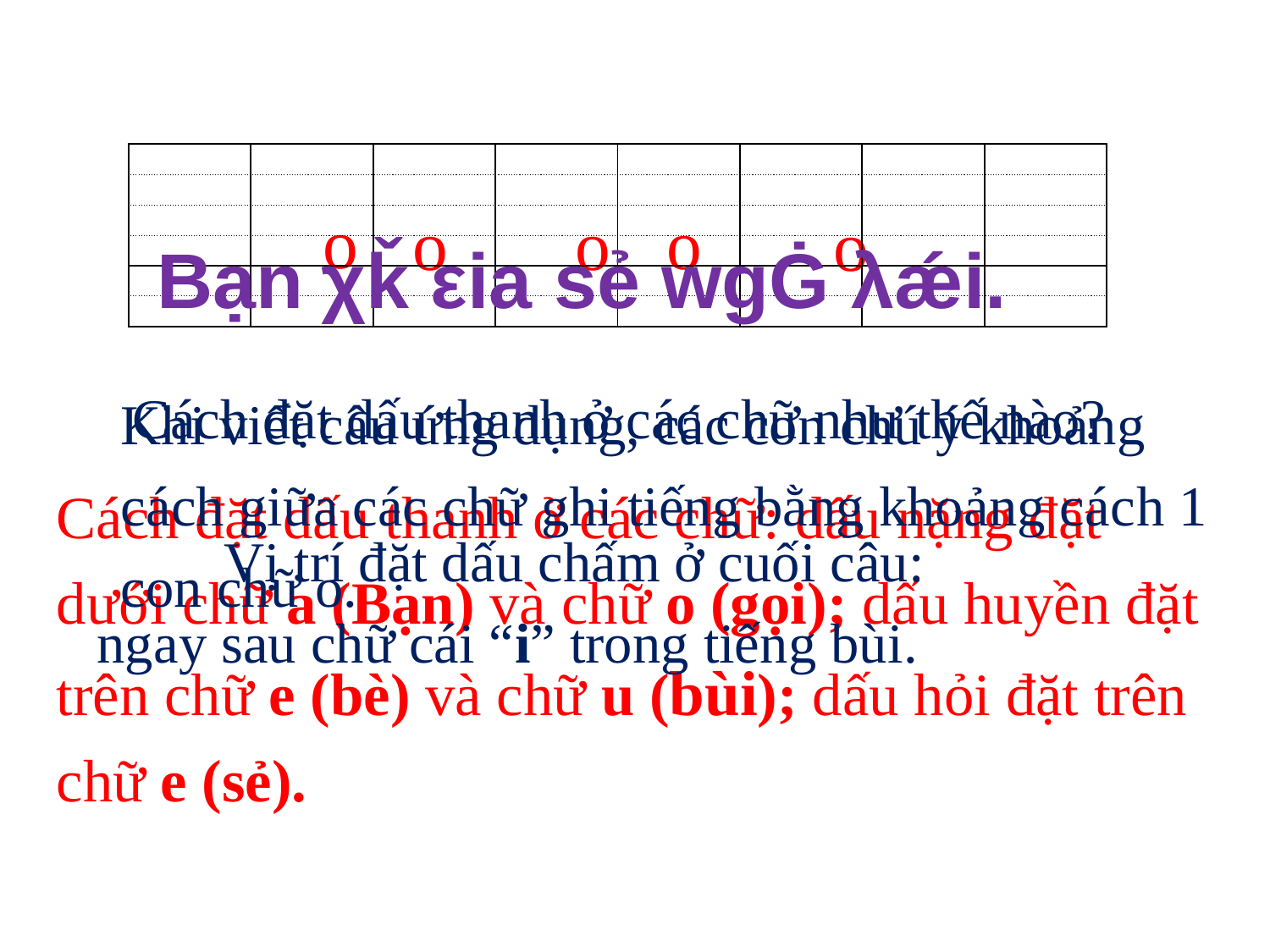

Bạn χǩ εia sẻ wgĠ λǽi.
|  |  |  |  |  |  |  |  |
| --- | --- | --- | --- | --- | --- | --- | --- |
|  |  |  |  |  |  |  |  |
|  |  |  |  |  |  |  |  |
|  |  |  |  |  |  |  |  |
|  |  |  |  |  |  |  |  |
|  |  |  |  |  |  |  |  |
o
o
o
o
o
Khi viết câu ứng dụng, các con chú ý khoảng cách giữa các chữ ghi tiếng bằng khoảng cách 1 con chữ o.
Cách đặt dấu thanh ở các chữ như thế nào?
Cách đặt dấu thanh ở các chữ: dấu nặng đặt dưới chữ a (Bạn) và chữ o (gọi); dấu huyền đặt trên chữ e (bè) và chữ u (bùi); dấu hỏi đặt trên chữ e (sẻ).
	Vị trí đặt dấu chấm ở cuối câu:
ngay sau chữ cái “i” trong tiếng bùi.